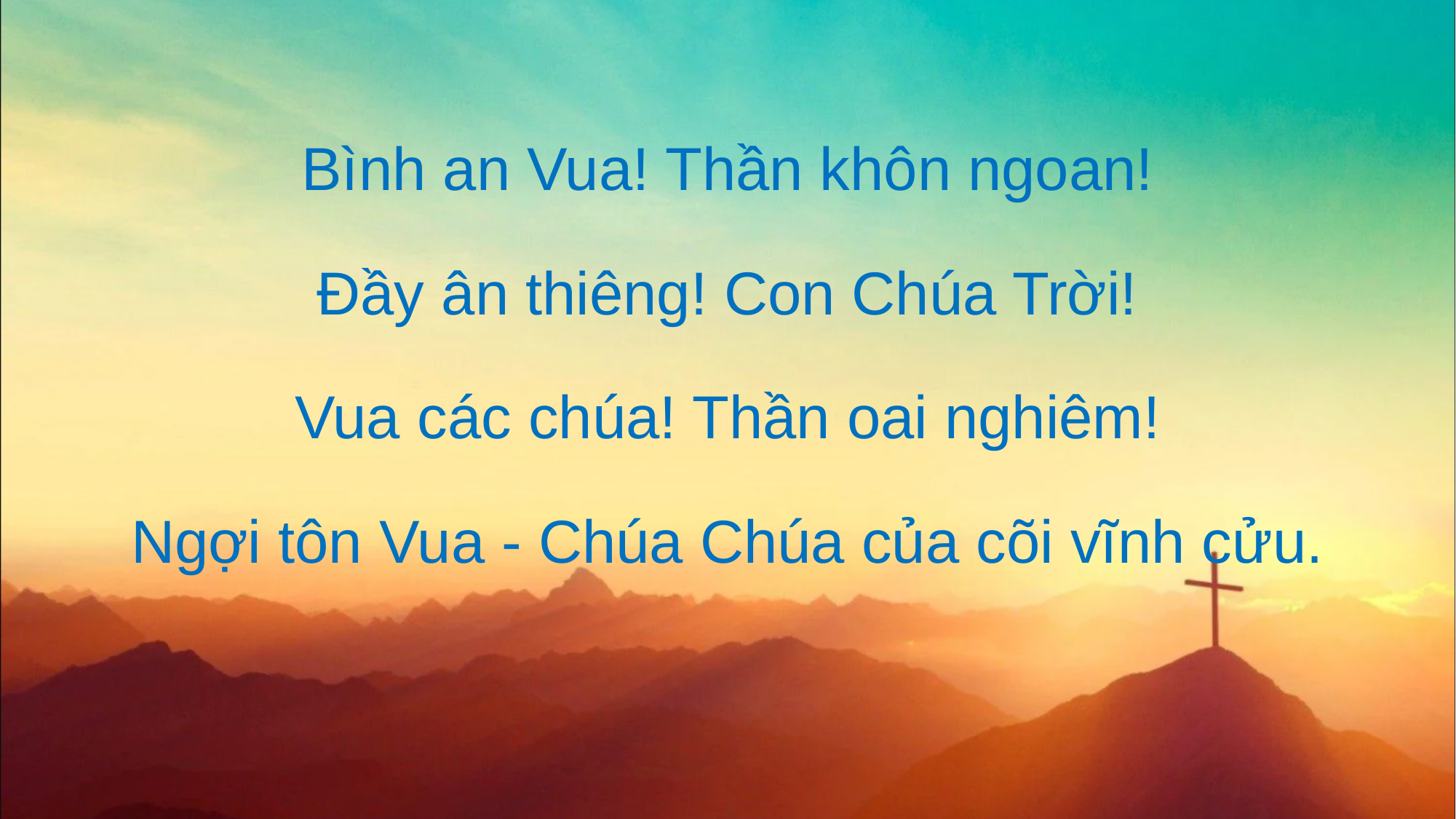

Bình an Vua! Thần khôn ngoan!
Đầy ân thiêng! Con Chúa Trời!
Vua các chúa! Thần oai nghiêm!
Ngợi tôn Vua - Chúa Chúa của cõi vĩnh cửu.